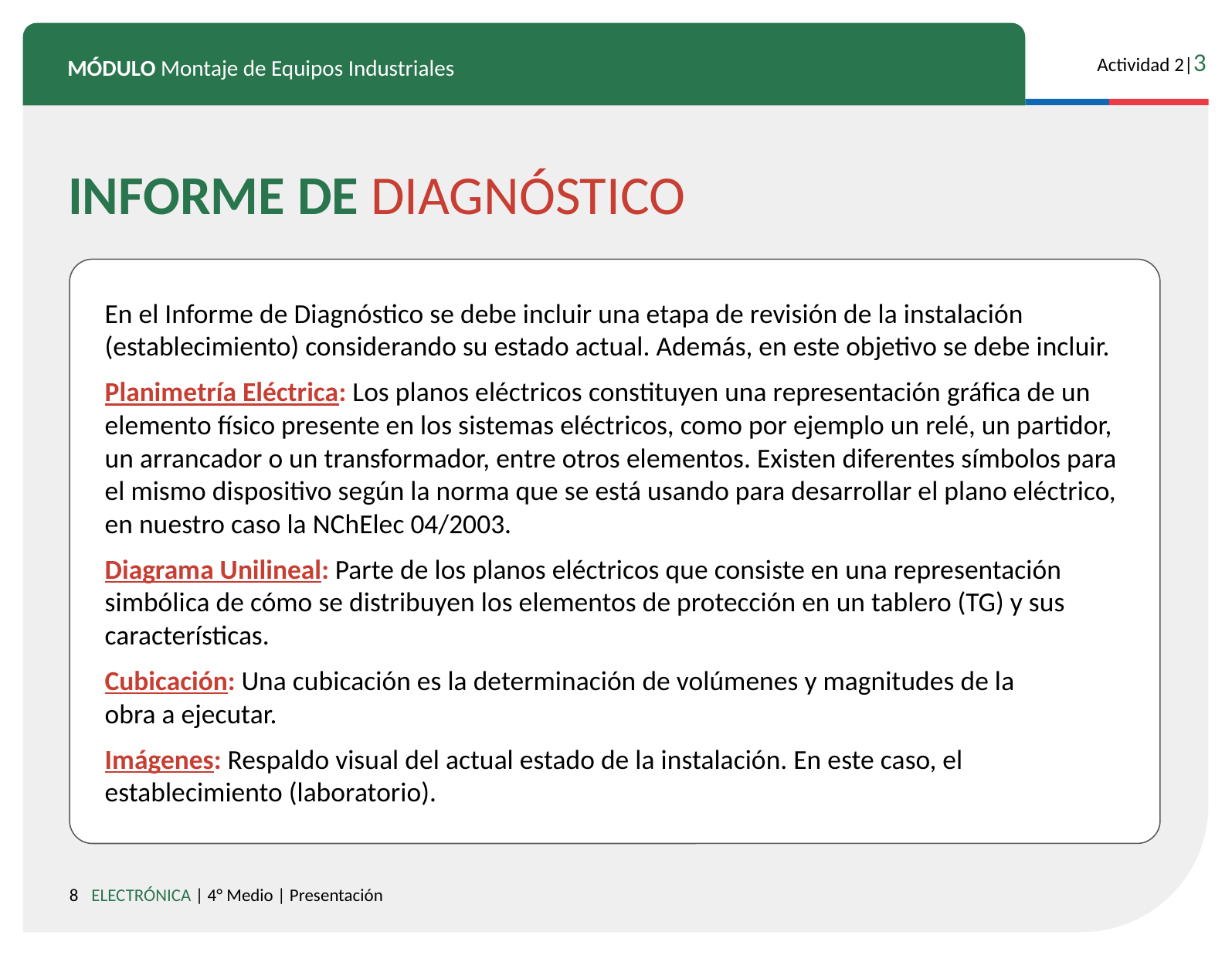

INFORME DE DIAGNÓSTICO

En el Informe de Diagnóstico se debe incluir una etapa de revisión de la instalación (establecimiento) considerando su estado actual. Además, en este objetivo se debe incluir.
Planimetría Eléctrica: Los planos eléctricos constituyen una representación gráfica de un elemento físico presente en los sistemas eléctricos, como por ejemplo un relé, un partidor, un arrancador o un transformador, entre otros elementos. Existen diferentes símbolos para el mismo dispositivo según la norma que se está usando para desarrollar el plano eléctrico, en nuestro caso la NChElec 04/2003.
Diagrama Unilineal: Parte de los planos eléctricos que consiste en una representación simbólica de cómo se distribuyen los elementos de protección en un tablero (TG) y sus características.
Cubicación: Una cubicación es la determinación de volúmenes y magnitudes de la
obra a ejecutar.
Imágenes: Respaldo visual del actual estado de la instalación. En este caso, el establecimiento (laboratorio).